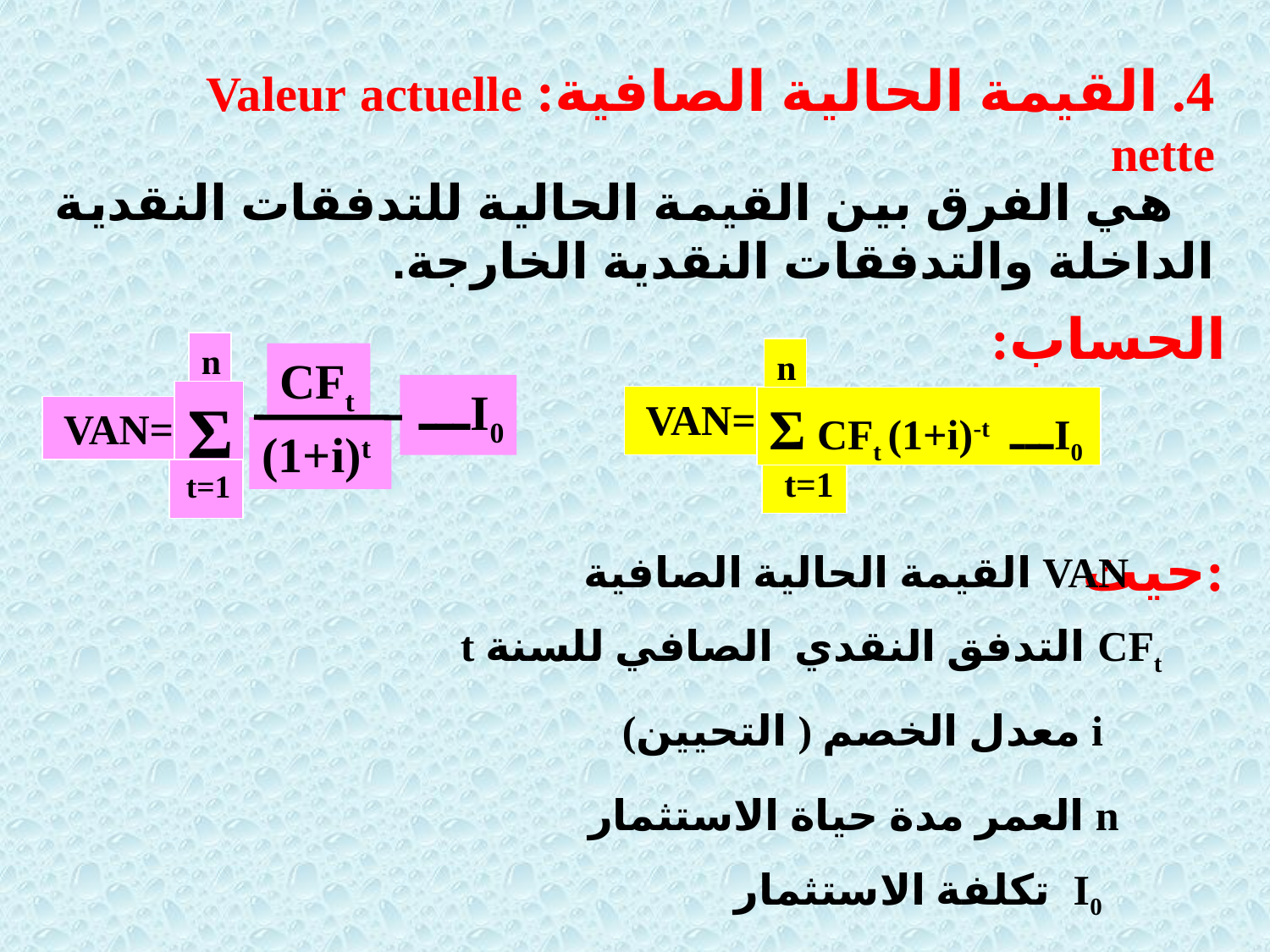

4. القيمة الحالية الصافية: Valeur actuelle nette
   هي الفرق بين القيمة الحالية للتدفقات النقدية الداخلة والتدفقات النقدية الخارجة.
الحساب:
n
Σ
VAN=
t=1
CFt
 ـــI0
(1+i)t
n
VAN=
Σ CFt (1+i)-t  ـــI0
t=1
حيث:
VAN القيمة الحالية الصافية
CFt  التدفق النقدي  الصافي للسنة t
i معدل الخصم ( التحيين)
n العمر مدة حياة الاستثمار
I0   تكلفة الاستثمار